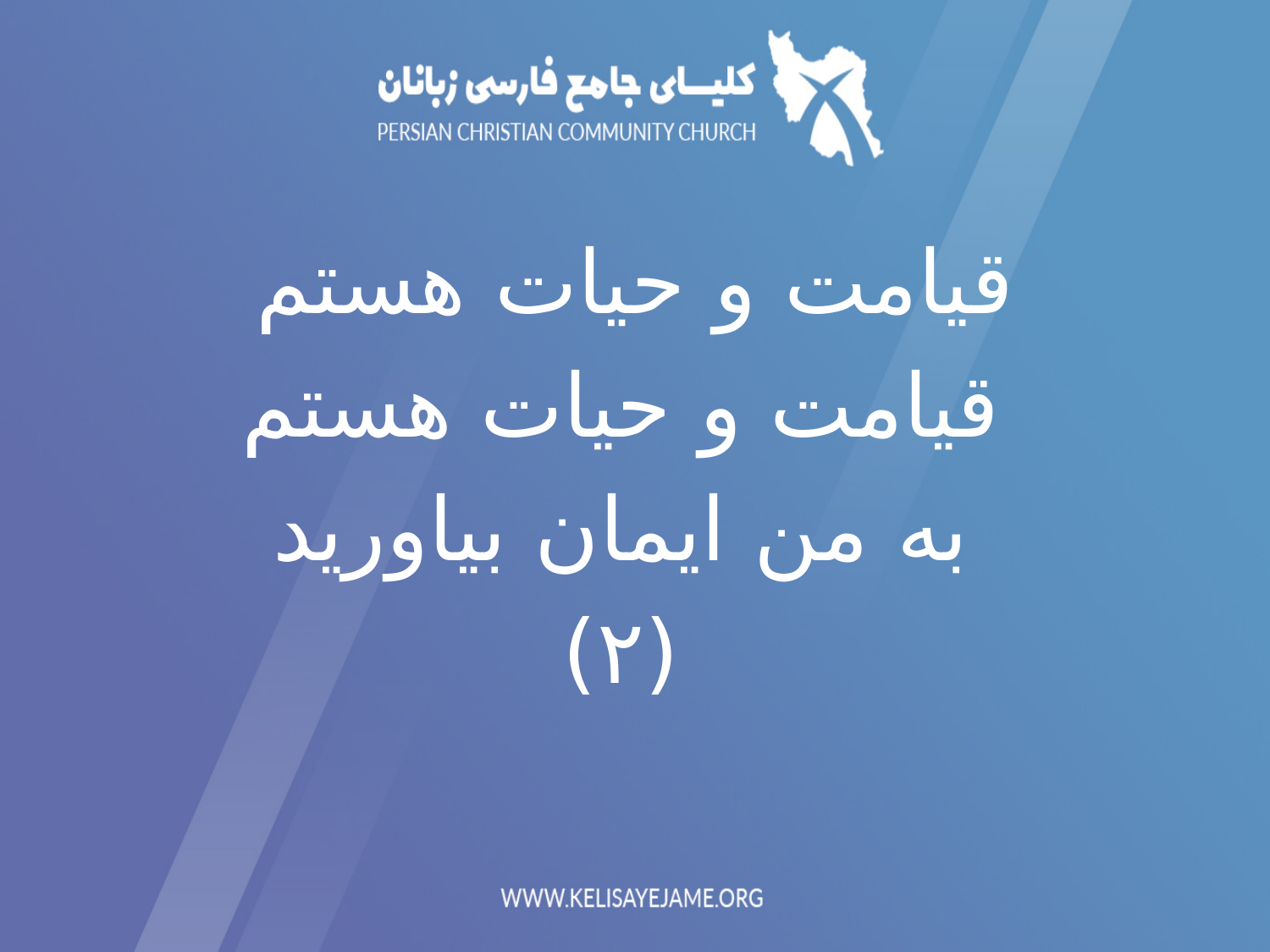

قیامت و حیات هستم
 قیامت و حیات هستم
 به من ایمان بیاورید
 (۲)